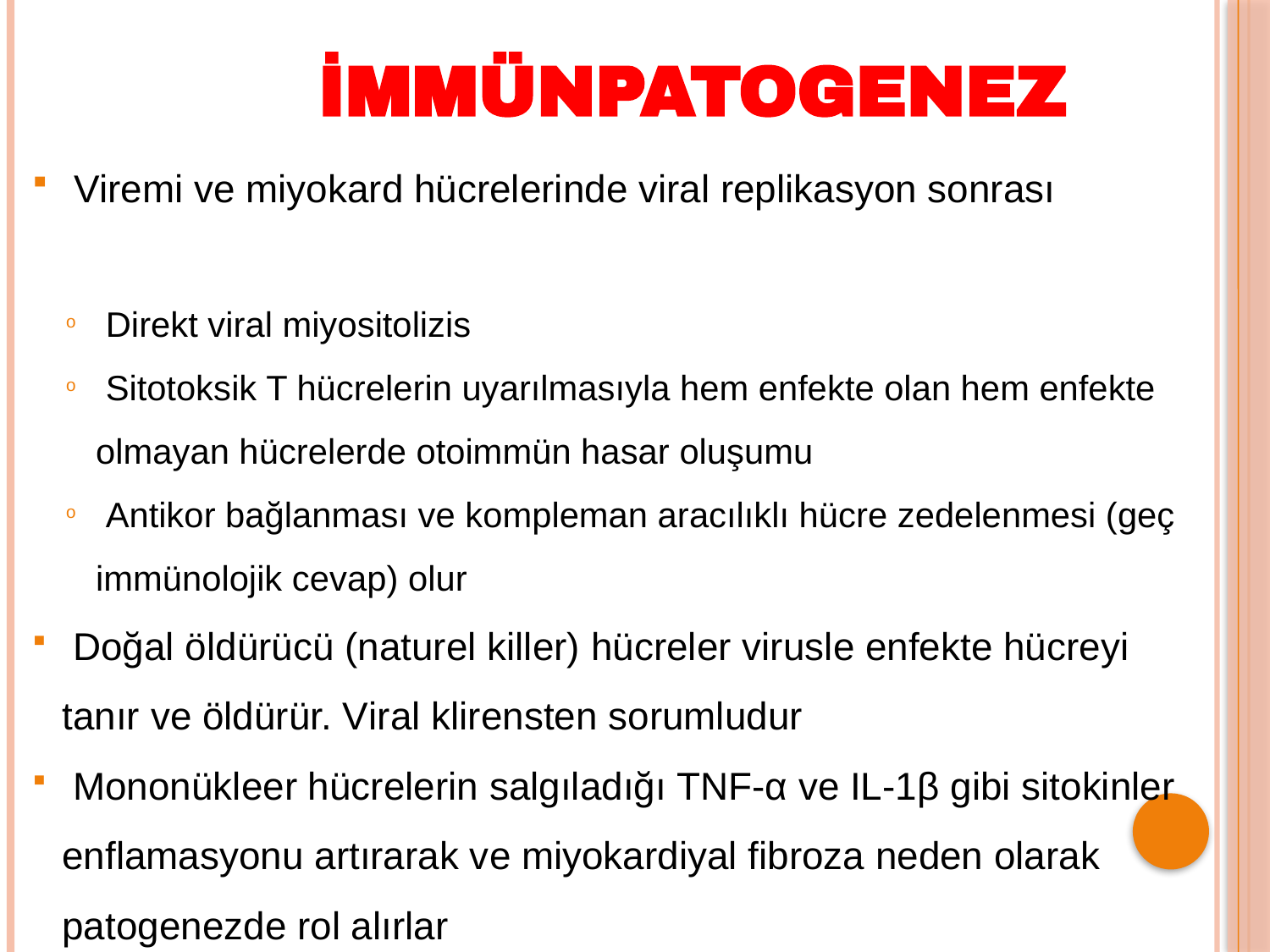

İMMÜNPATOGENEZ
 Viremi ve miyokard hücrelerinde viral replikasyon sonrası
 Direkt viral miyositolizis
 Sitotoksik T hücrelerin uyarılmasıyla hem enfekte olan hem enfekte  olmayan hücrelerde otoimmün hasar oluşumu
 Antikor bağlanması ve kompleman aracılıklı hücre zedelenmesi (geç immünolojik cevap) olur
 Doğal öldürücü (naturel killer) hücreler virusle enfekte hücreyi tanır ve öldürür. Viral klirensten sorumludur
 Mononükleer hücrelerin salgıladığı TNF-α ve IL-1β gibi sitokinler enflamasyonu artırarak ve miyokardiyal fibroza neden olarak patogenezde rol alırlar